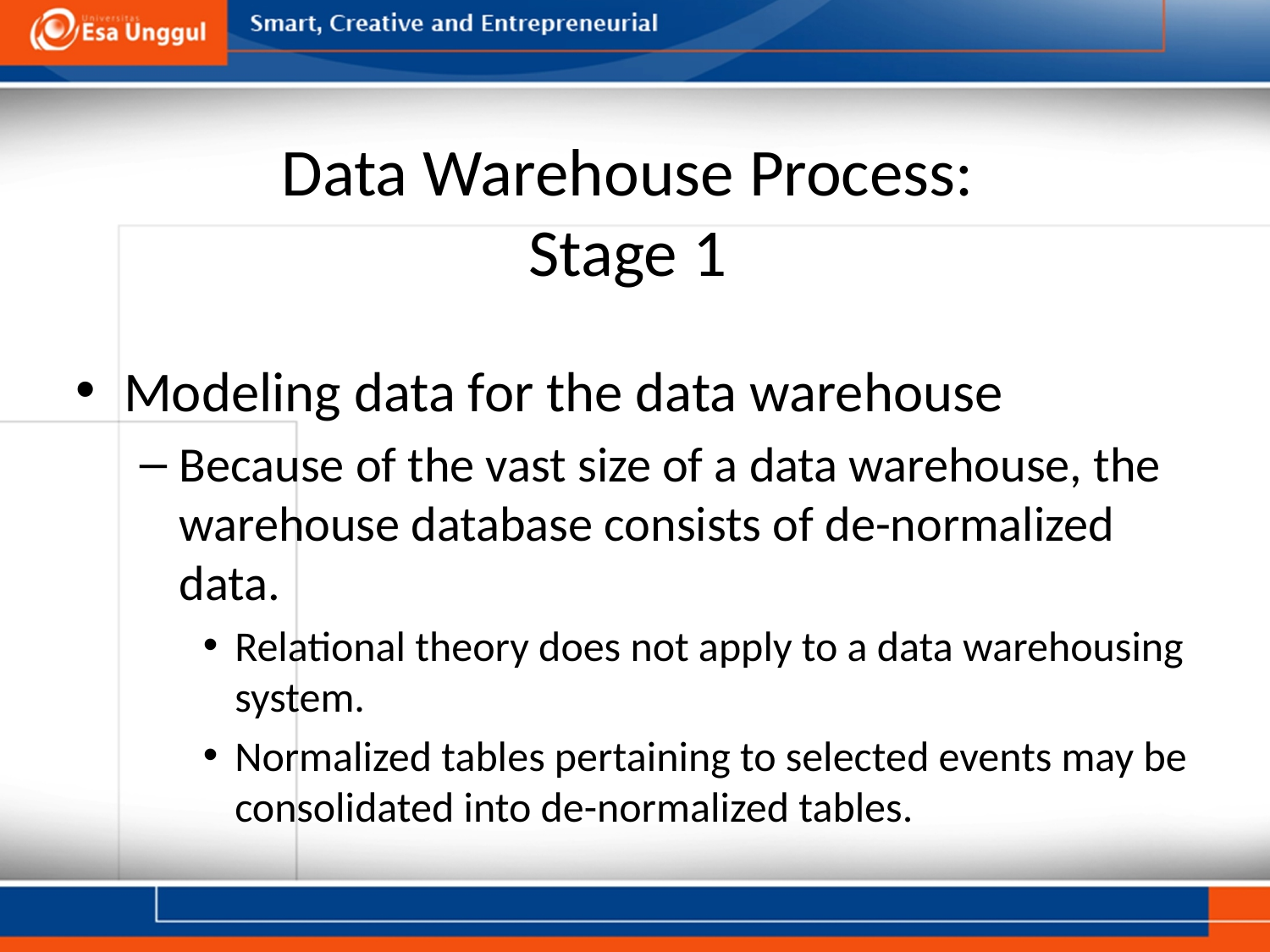

# Data Warehouse Process: Stage 1
Modeling data for the data warehouse
Because of the vast size of a data warehouse, the warehouse database consists of de-normalized data.
Relational theory does not apply to a data warehousing system.
Normalized tables pertaining to selected events may be consolidated into de-normalized tables.